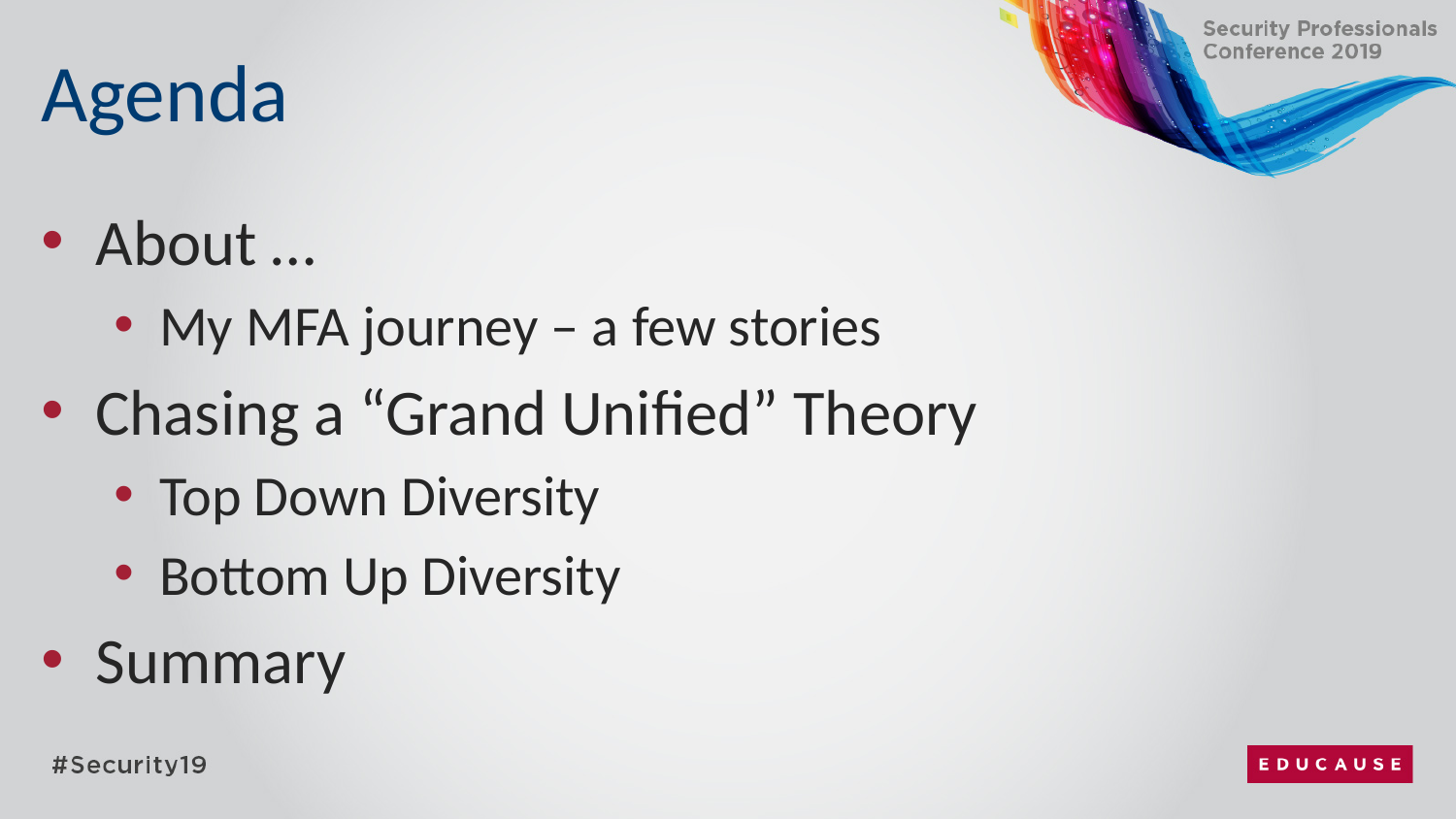

# Agenda
About …
My MFA journey – a few stories
Chasing a “Grand Unified” Theory
Top Down Diversity
Bottom Up Diversity
Summary